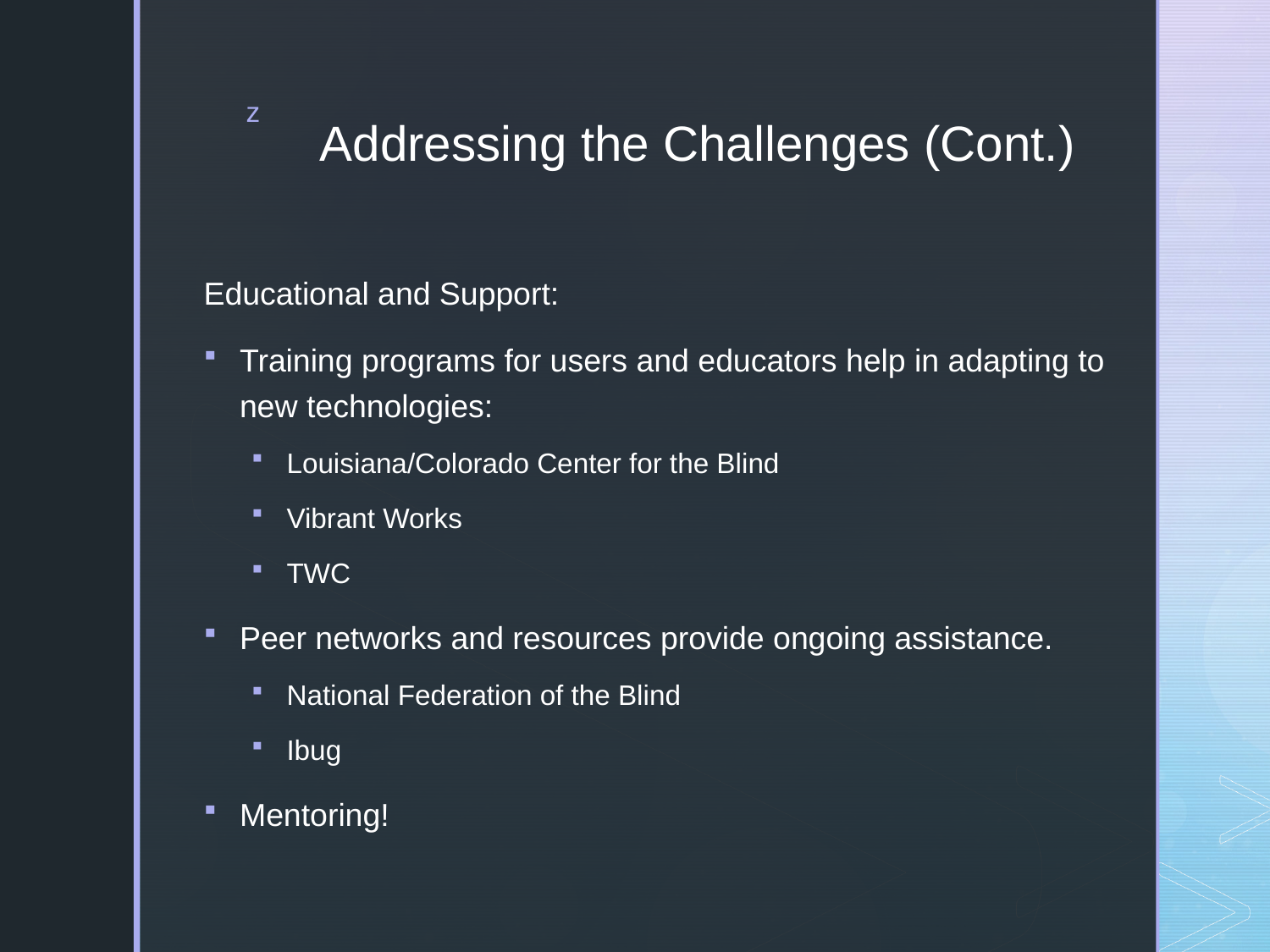

# Addressing the Challenges (Cont.)
Educational and Support:
Training programs for users and educators help in adapting to new technologies:
Louisiana/Colorado Center for the Blind
Vibrant Works
TWC
Peer networks and resources provide ongoing assistance.
National Federation of the Blind
Ibug
Mentoring!